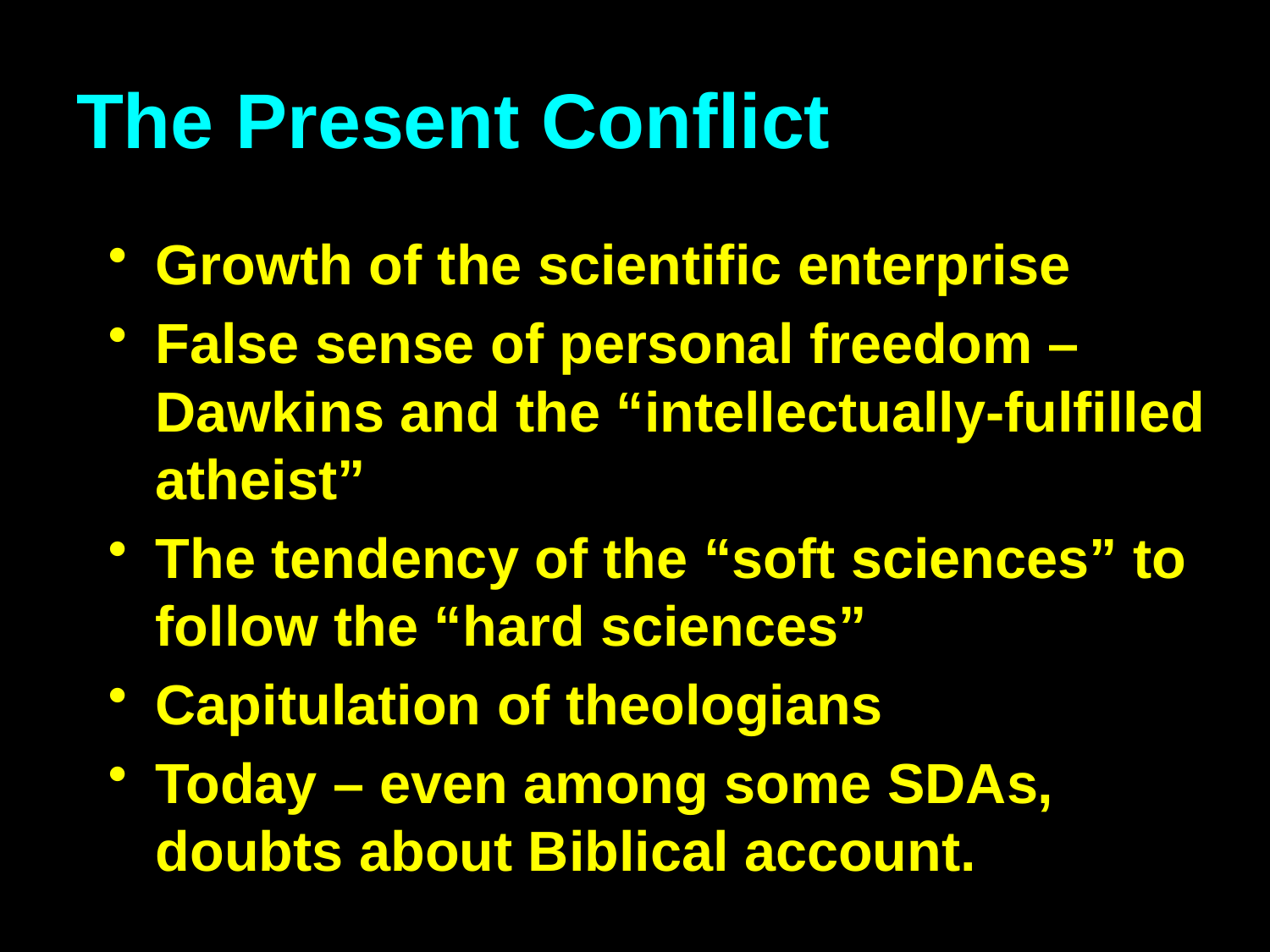

# The Present Conflict
Growth of the scientific enterprise
False sense of personal freedom – Dawkins and the “intellectually-fulfilled atheist”
The tendency of the “soft sciences” to follow the “hard sciences”
Capitulation of theologians
Today – even among some SDAs, doubts about Biblical account.